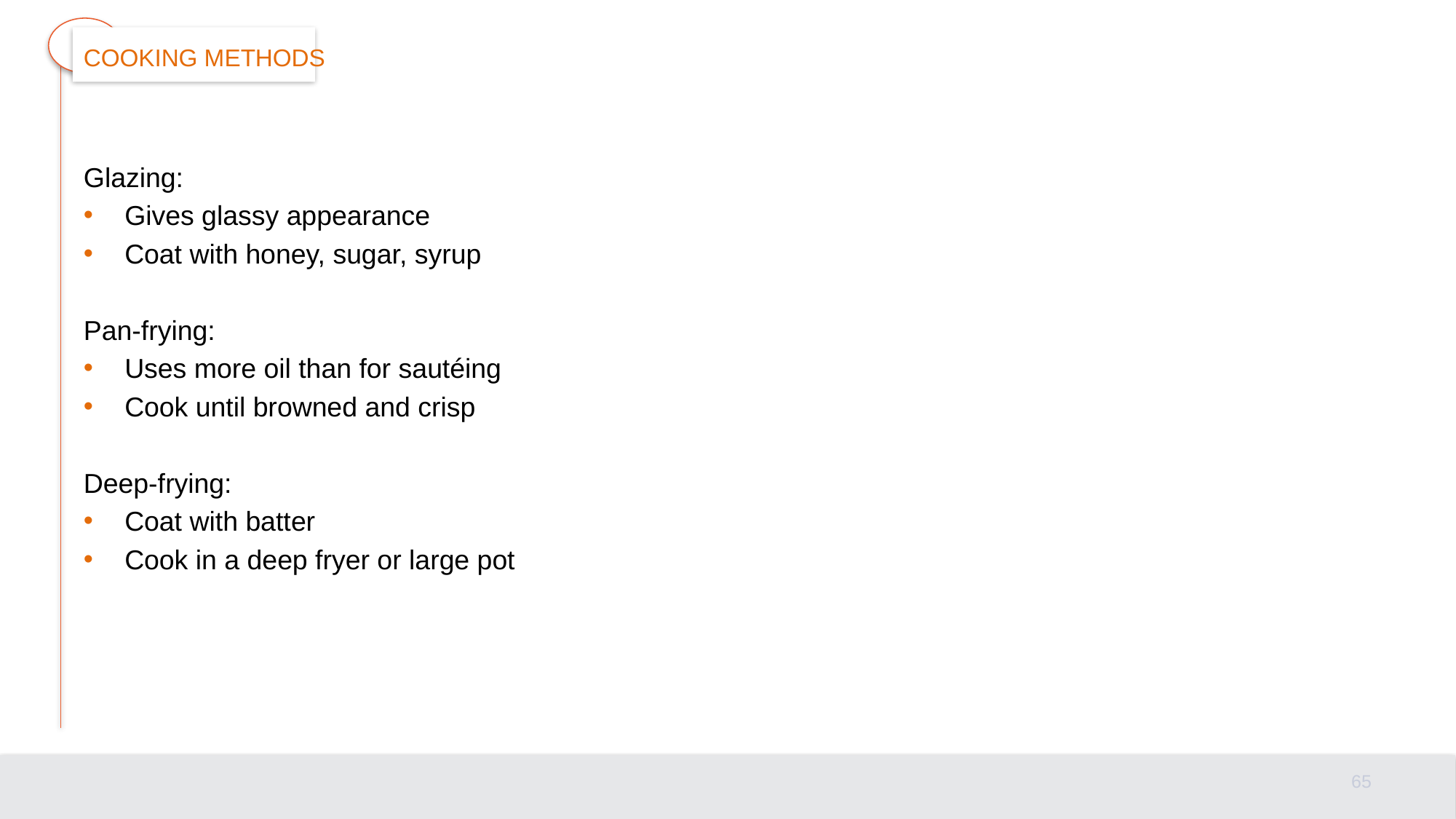

# Cooking methods
Glazing:
Gives glassy appearance
Coat with honey, sugar, syrup

Pan-frying:
Uses more oil than for sautéing
Cook until browned and crisp

Deep-frying:
Coat with batter
Cook in a deep fryer or large pot

65